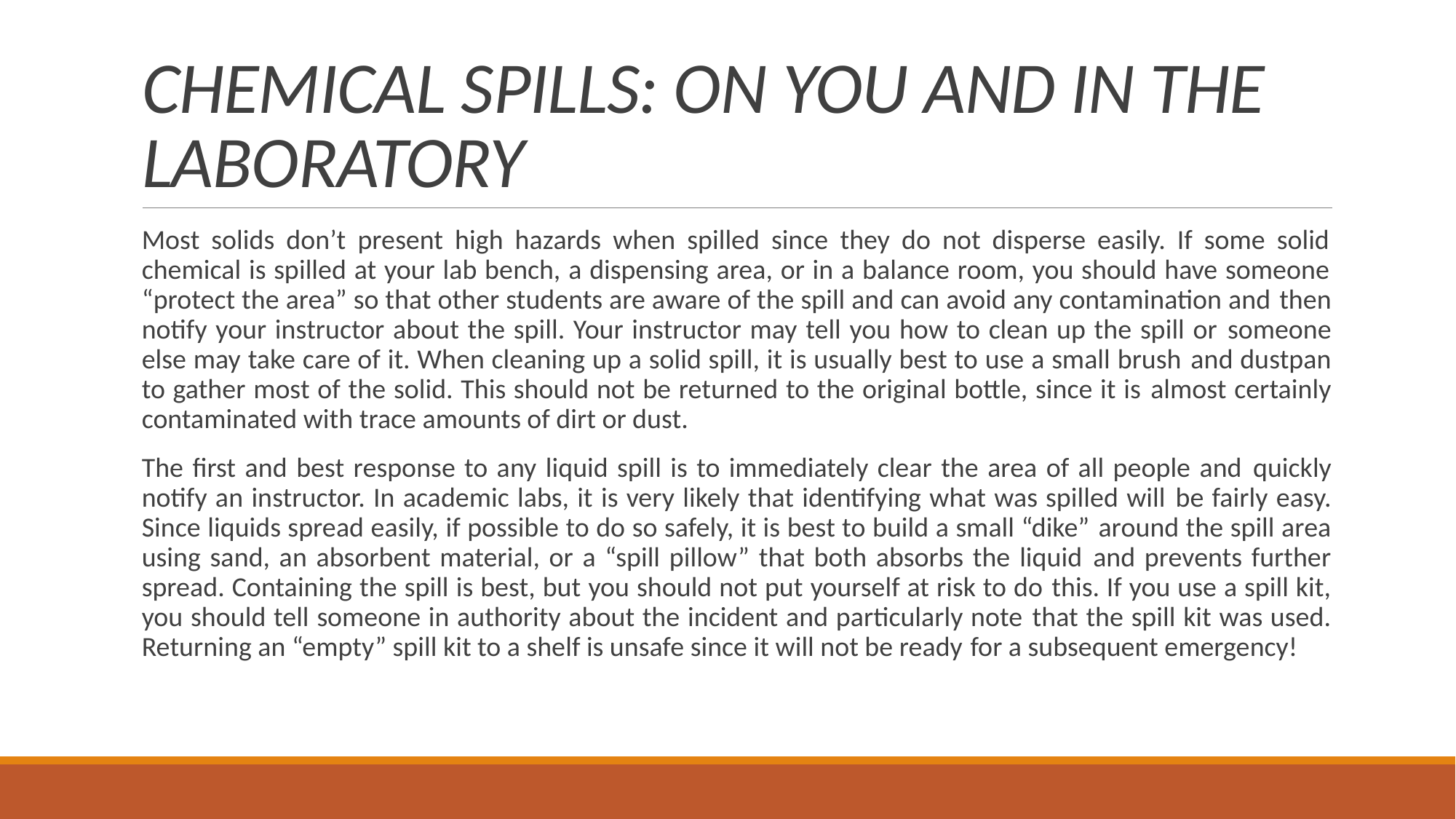

# CHEMICAL SPILLS: ON YOU AND IN THE LABORATORY
Most solids don’t present high hazards when spilled since they do not disperse easily. If some solid chemical is spilled at your lab bench, a dispensing area, or in a balance room, you should have someone “protect the area” so that other students are aware of the spill and can avoid any contamination and then notify your instructor about the spill. Your instructor may tell you how to clean up the spill or someone else may take care of it. When cleaning up a solid spill, it is usually best to use a small brush and dustpan to gather most of the solid. This should not be returned to the original bottle, since it is almost certainly contaminated with trace amounts of dirt or dust.
The first and best response to any liquid spill is to immediately clear the area of all people and quickly notify an instructor. In academic labs, it is very likely that identifying what was spilled will be fairly easy. Since liquids spread easily, if possible to do so safely, it is best to build a small “dike” around the spill area using sand, an absorbent material, or a “spill pillow” that both absorbs the liquid and prevents further spread. Containing the spill is best, but you should not put yourself at risk to do this. If you use a spill kit, you should tell someone in authority about the incident and particularly note that the spill kit was used. Returning an “empty” spill kit to a shelf is unsafe since it will not be ready for a subsequent emergency!